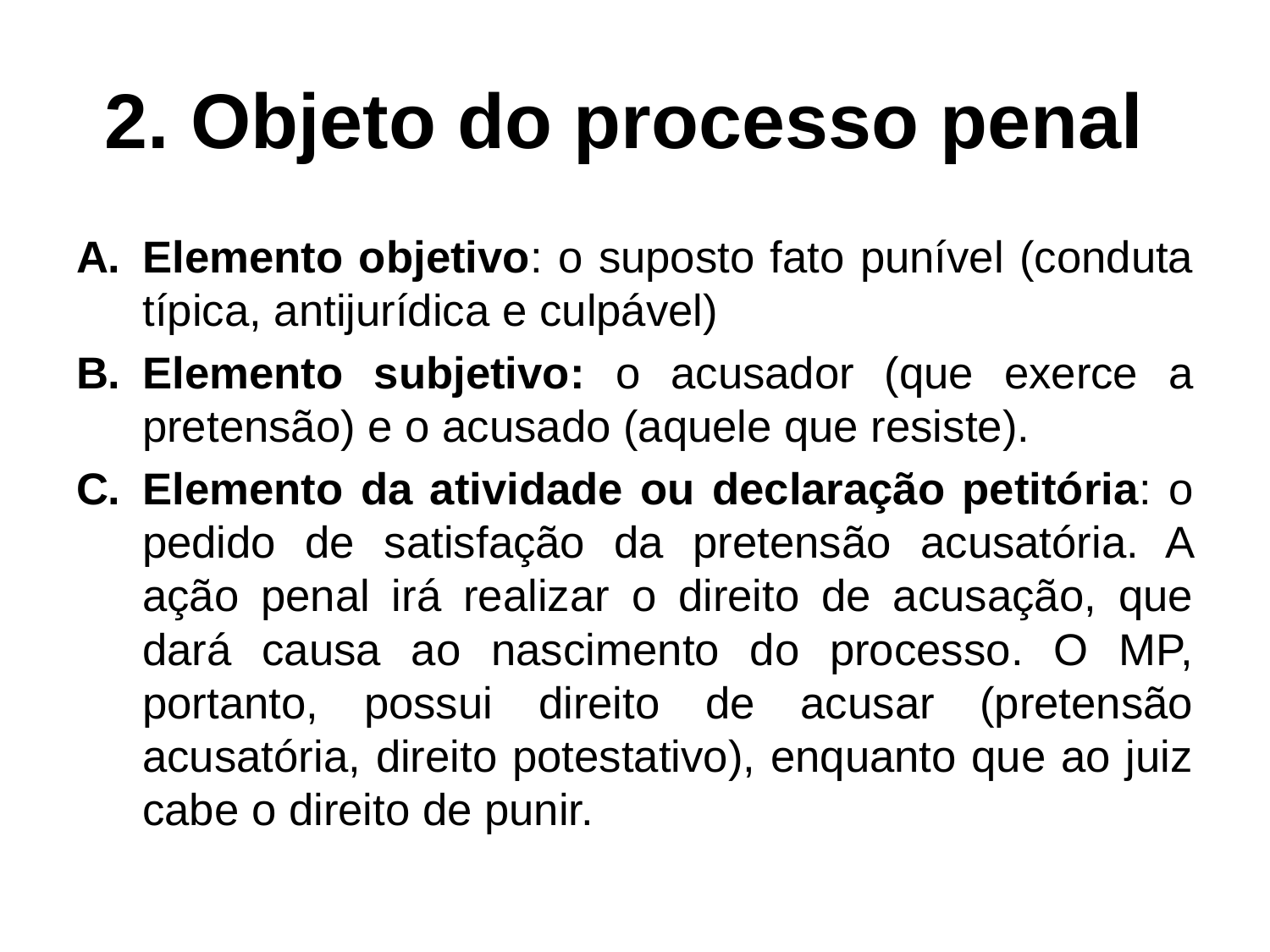

# 2. Objeto do processo penal
Elemento objetivo: o suposto fato punível (conduta típica, antijurídica e culpável)
Elemento subjetivo: o acusador (que exerce a pretensão) e o acusado (aquele que resiste).
Elemento da atividade ou declaração petitória: o pedido de satisfação da pretensão acusatória. A ação penal irá realizar o direito de acusação, que dará causa ao nascimento do processo. O MP, portanto, possui direito de acusar (pretensão acusatória, direito potestativo), enquanto que ao juiz cabe o direito de punir.